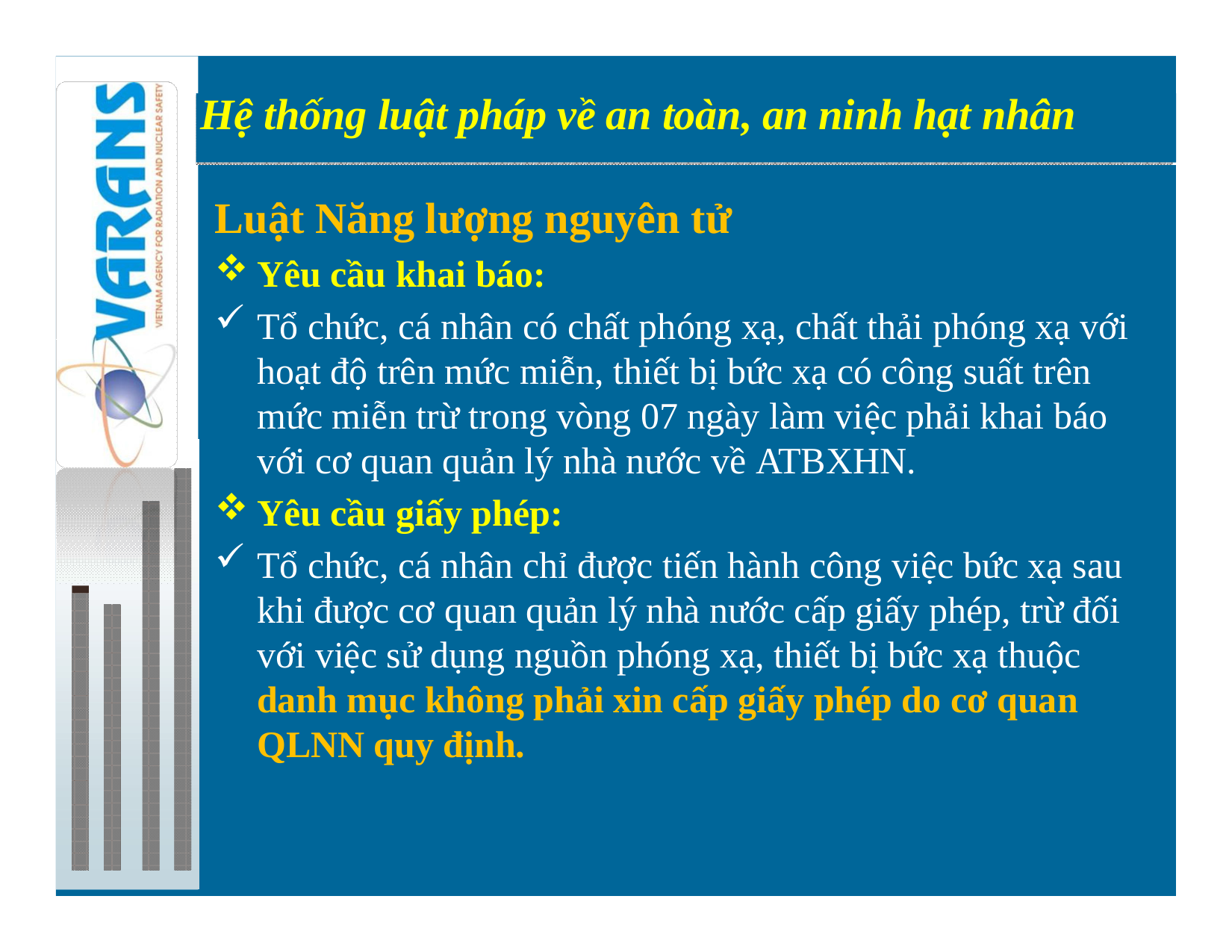

Hệ thống luật pháp về an toàn, an ninh hạt nhân

Preparations for introduction of nuclear power

Luật Năng lượng nguyên tử
Yêu cầu khai báo:
Tổ chức, cá nhân có chất phóng xạ, chất thải phóng xạ với hoạt độ trên mức miễn, thiết bị bức xạ có công suất trên mức miễn trừ trong vòng 07 ngày làm việc phải khai báo với cơ quan quản lý nhà nước về ATBXHN.
Yêu cầu giấy phép:
Tổ chức, cá nhân chỉ được tiến hành công việc bức xạ sau khi được cơ quan quản lý nhà nước cấp giấy phép, trừ đối với việc sử dụng nguồn phóng xạ, thiết bị bức xạ thuộc danh mục không phải xin cấp giấy phép do cơ quan QLNN quy định.